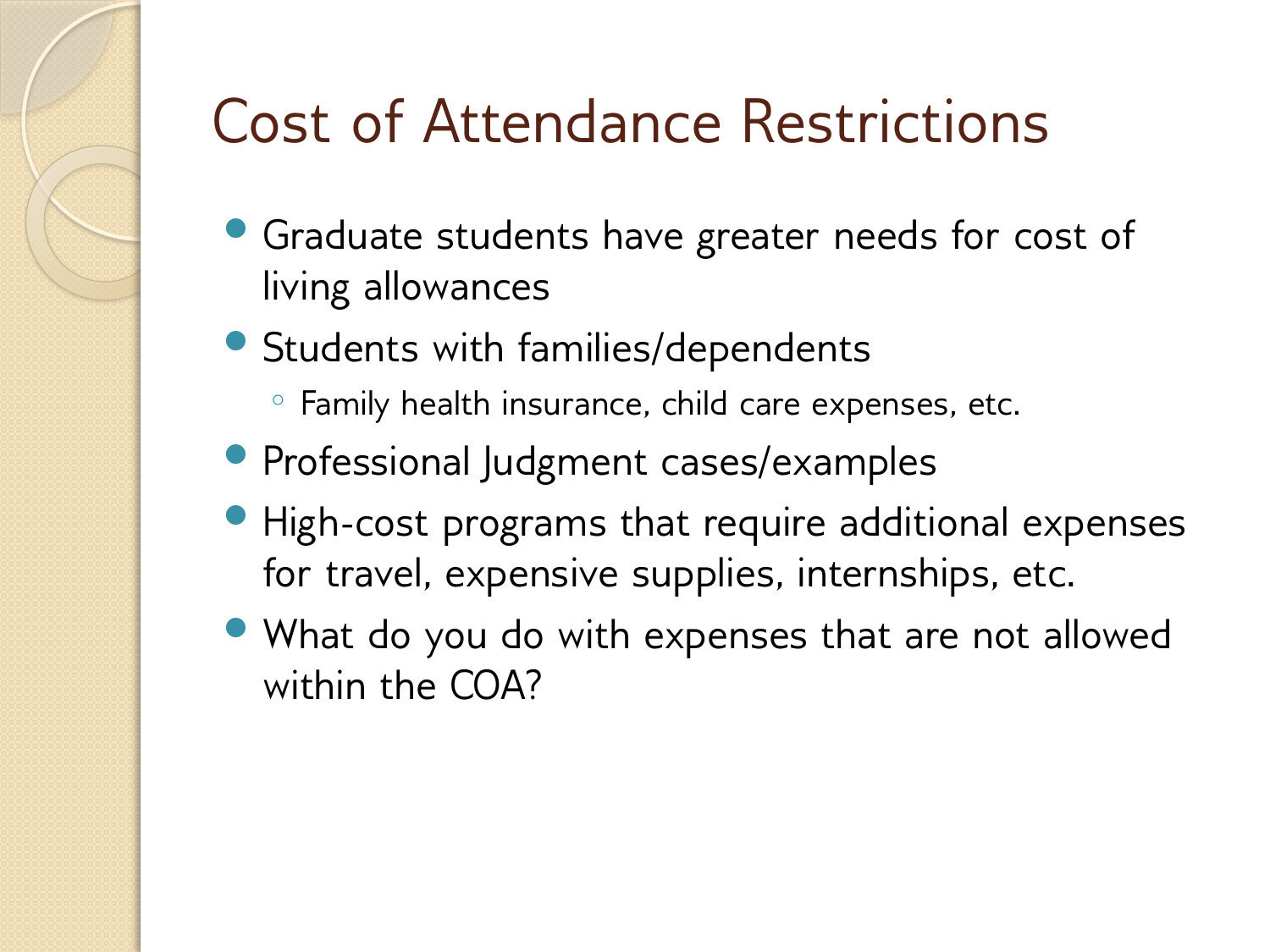

# Cost of Attendance Restrictions
Graduate students have greater needs for cost of living allowances
Students with families/dependents
Family health insurance, child care expenses, etc.
Professional Judgment cases/examples
High-cost programs that require additional expenses for travel, expensive supplies, internships, etc.
What do you do with expenses that are not allowed within the COA?